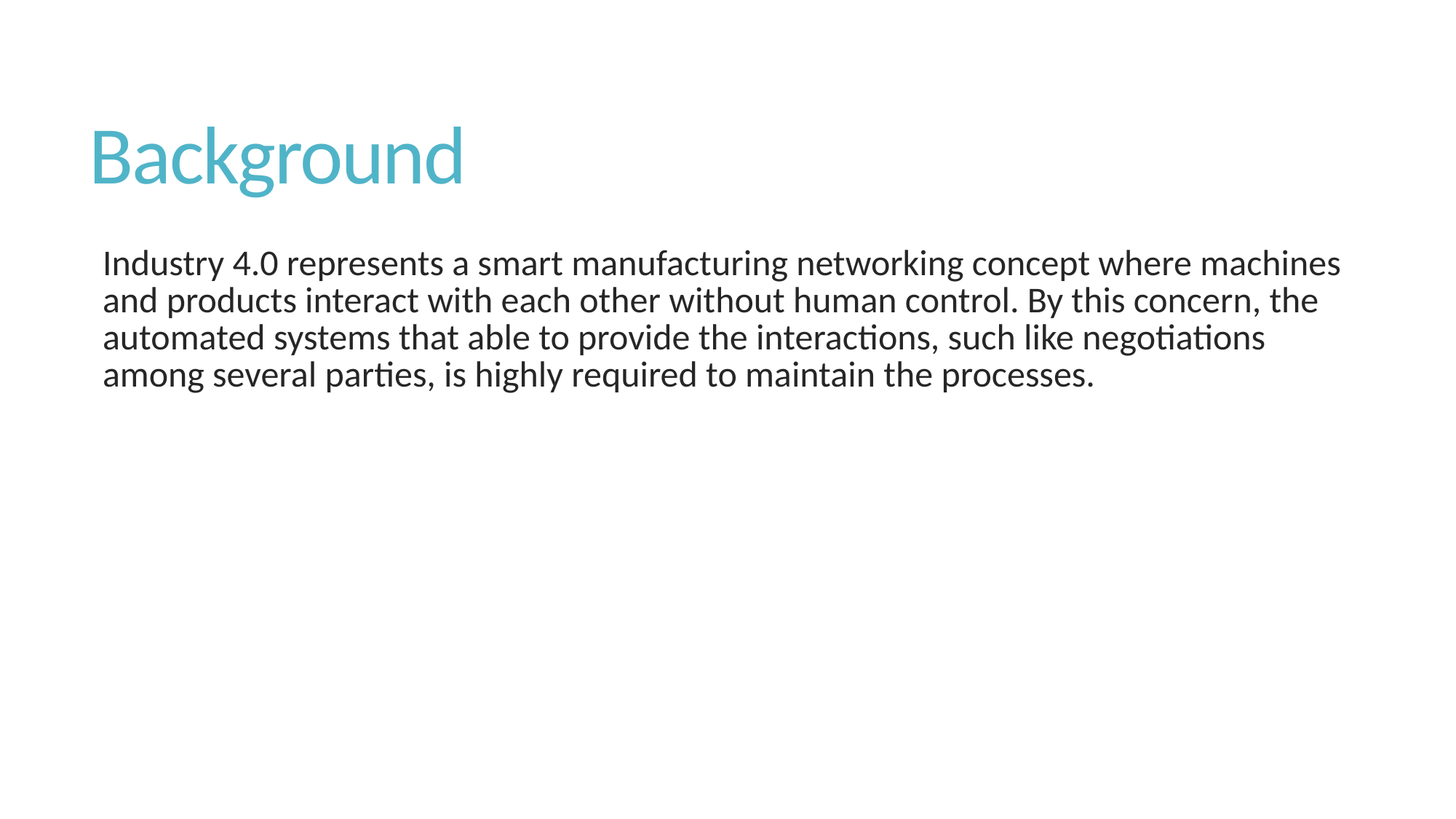

# Background
Industry 4.0 represents a smart manufacturing networking concept where machines and products interact with each other without human control. By this concern, the automated systems that able to provide the interactions, such like negotiations among several parties, is highly required to maintain the processes.